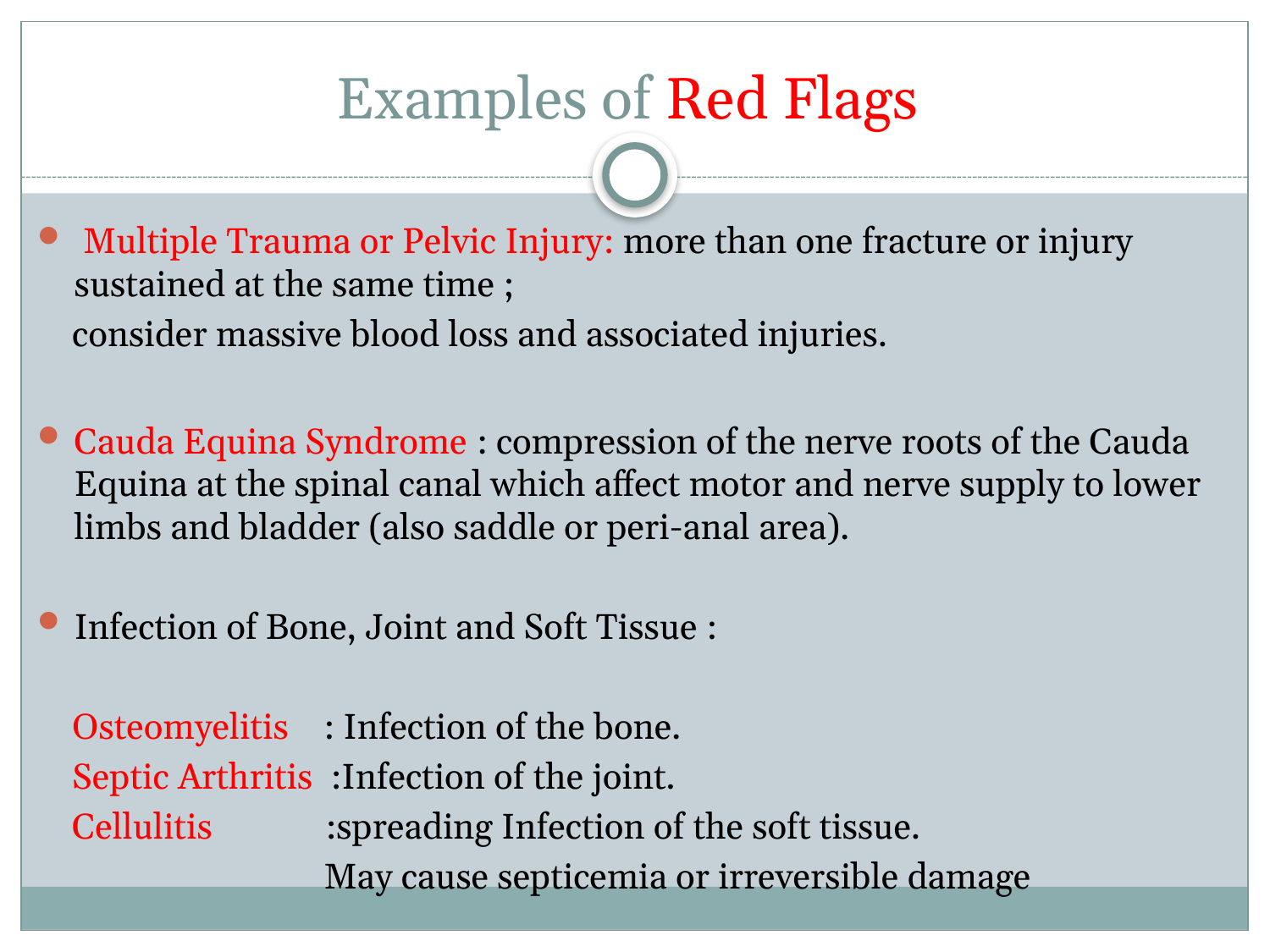

# Examples of Red Flags
 Multiple Trauma or Pelvic Injury: more than one fracture or injury sustained at the same time ;
    consider massive blood loss and associated injuries.

Cauda Equina Syndrome : compression of the nerve roots of the Cauda Equina at the spinal canal which affect motor and nerve supply to lower limbs and bladder (also saddle or peri-anal area).

Infection of Bone, Joint and Soft Tissue :

    Osteomyelitis    : Infection of the bone.
    Septic Arthritis  :Infection of the joint.
    Cellulitis             :spreading Infection of the soft tissue.
                                 May cause septicemia or irreversible damage